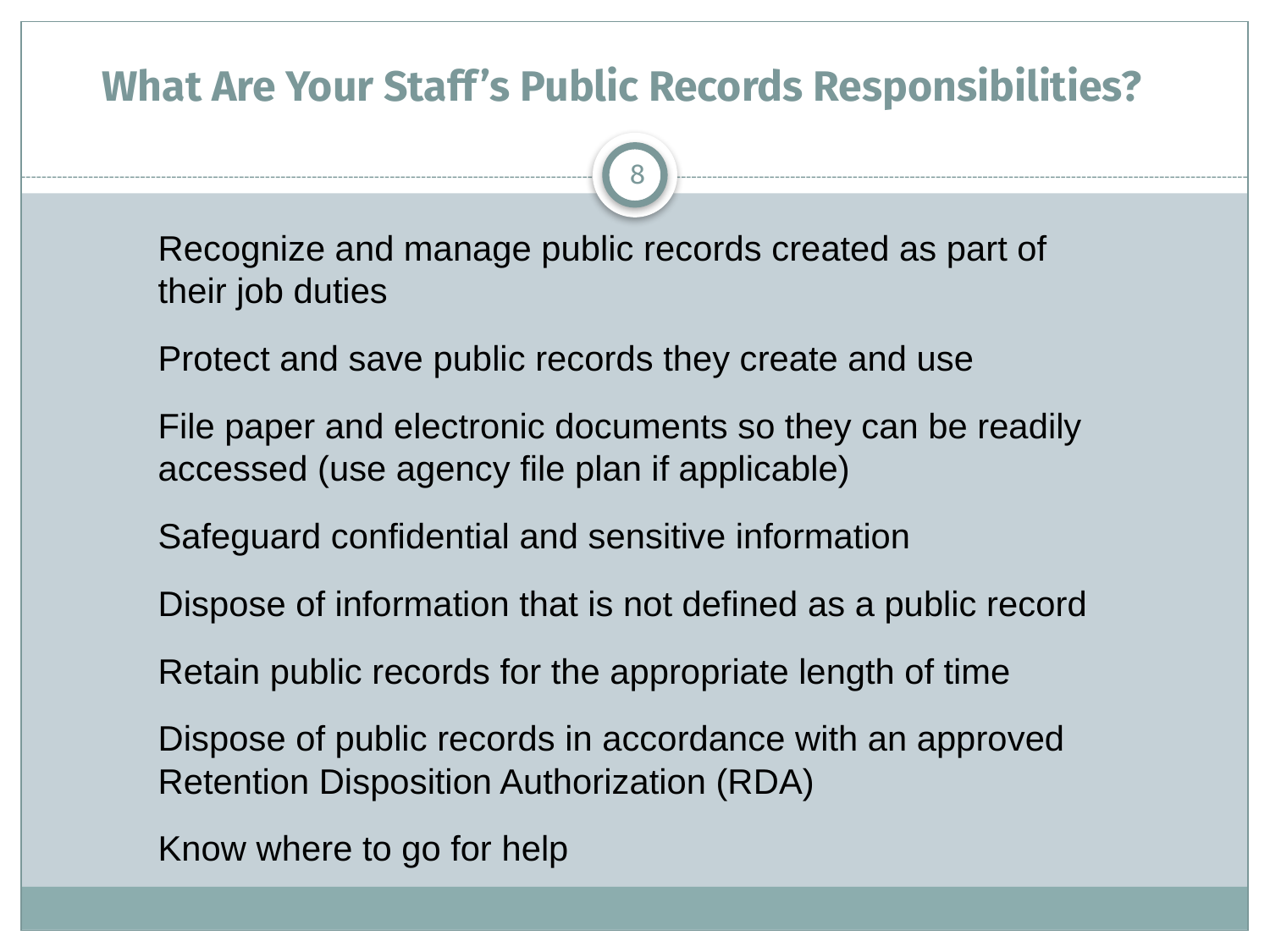

# What Are Your Staff’s Public Records Responsibilities?
8
Recognize and manage public records created as part of their job duties

Protect and save public records they create and use

File paper and electronic documents so they can be readily accessed (use agency file plan if applicable)

Safeguard confidential and sensitive information

Dispose of information that is not defined as a public record

Retain public records for the appropriate length of time

Dispose of public records in accordance with an approved Retention Disposition Authorization (RDA)

Know where to go for help